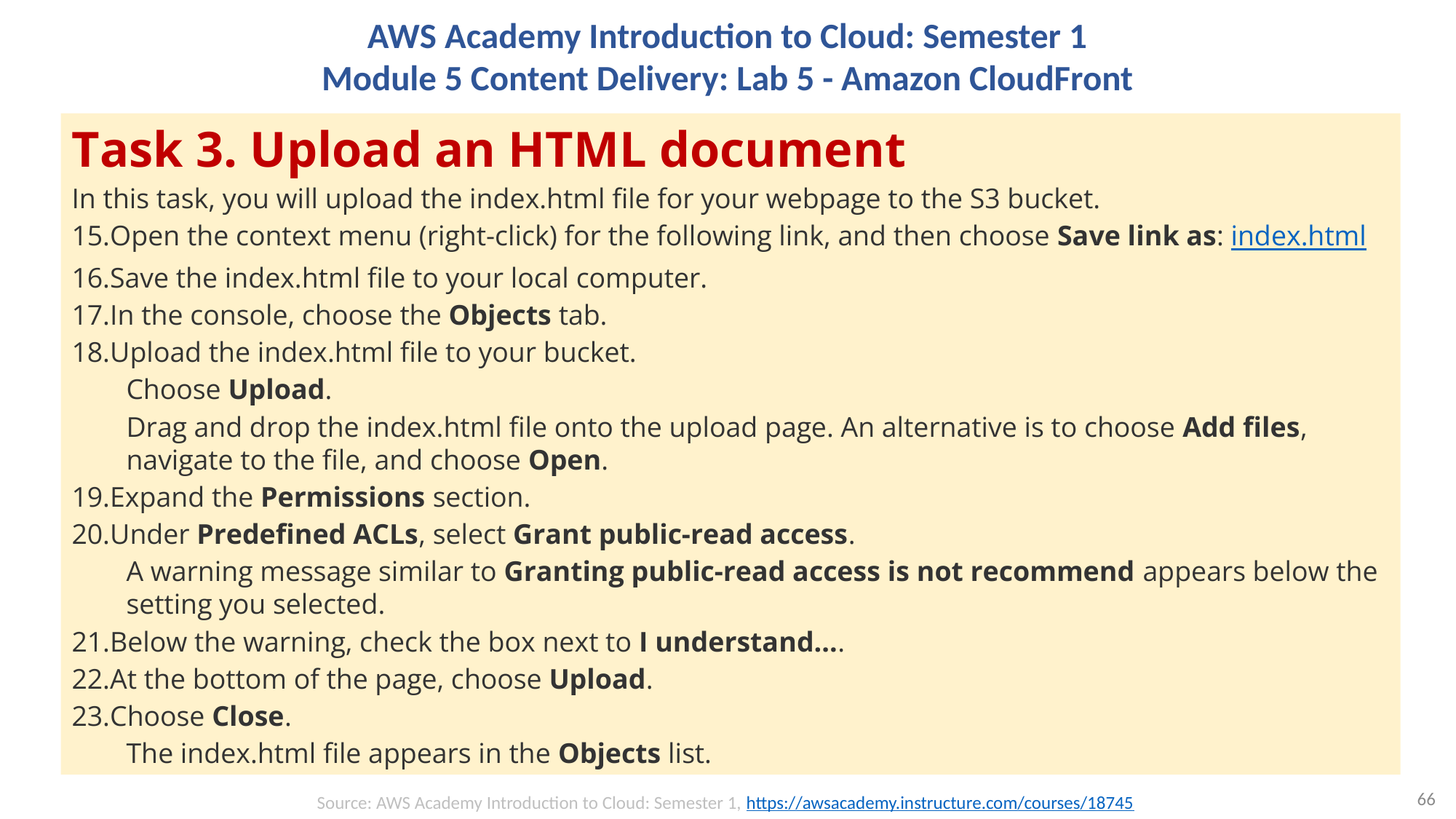

# AWS Academy Introduction to Cloud: Semester 1 Module 5 Content Delivery: Lab 5 - Amazon CloudFront
Task 3. Upload an HTML document
In this task, you will upload the index.html file for your webpage to the S3 bucket.
Open the context menu (right-click) for the following link, and then choose Save link as: index.html
Save the index.html file to your local computer.
In the console, choose the Objects tab.
Upload the index.html file to your bucket.
Choose Upload.
Drag and drop the index.html file onto the upload page. An alternative is to choose Add files, navigate to the file, and choose Open.
Expand the Permissions section.
Under Predefined ACLs, select Grant public-read access.
A warning message similar to Granting public-read access is not recommend appears below the setting you selected.
Below the warning, check the box next to I understand....
At the bottom of the page, choose Upload.
Choose Close.
The index.html file appears in the Objects list.
66
Source: AWS Academy Introduction to Cloud: Semester 1, https://awsacademy.instructure.com/courses/18745